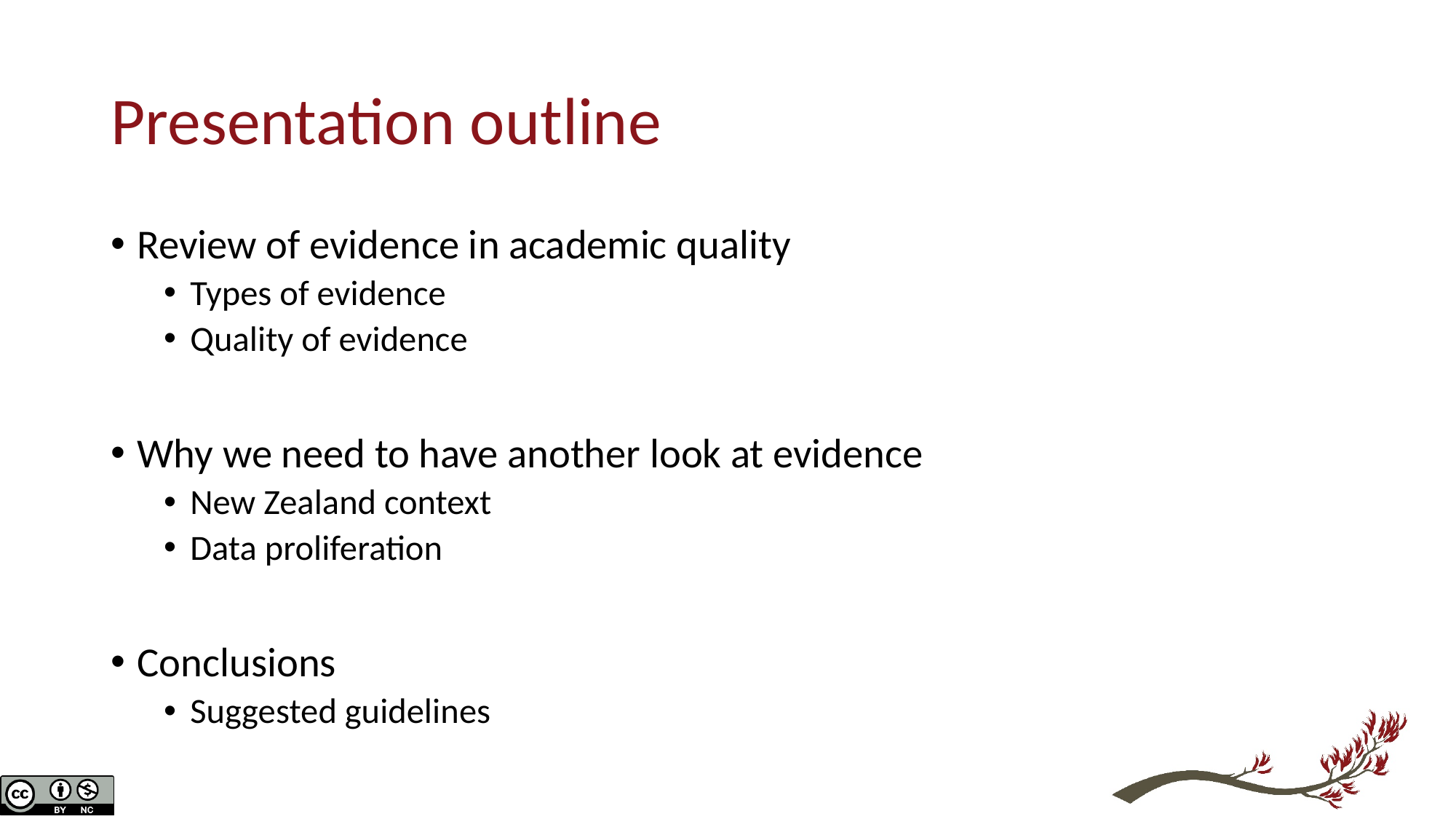

# Presentation outline
Review of evidence in academic quality
Types of evidence
Quality of evidence

Why we need to have another look at evidence
New Zealand context
Data proliferation

Conclusions
Suggested guidelines